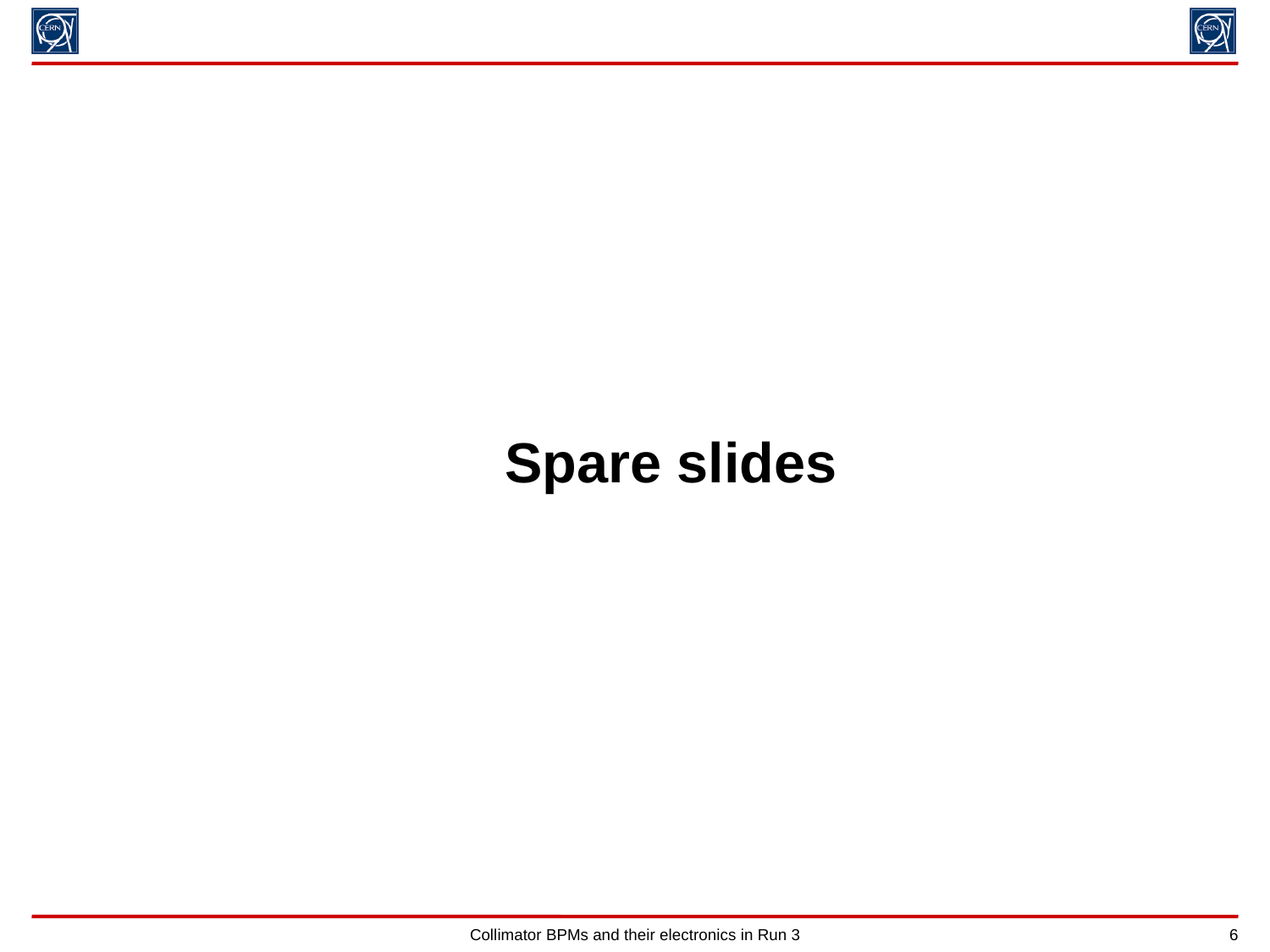

Spare slides
Collimator BPMs and their electronics in Run 3
6